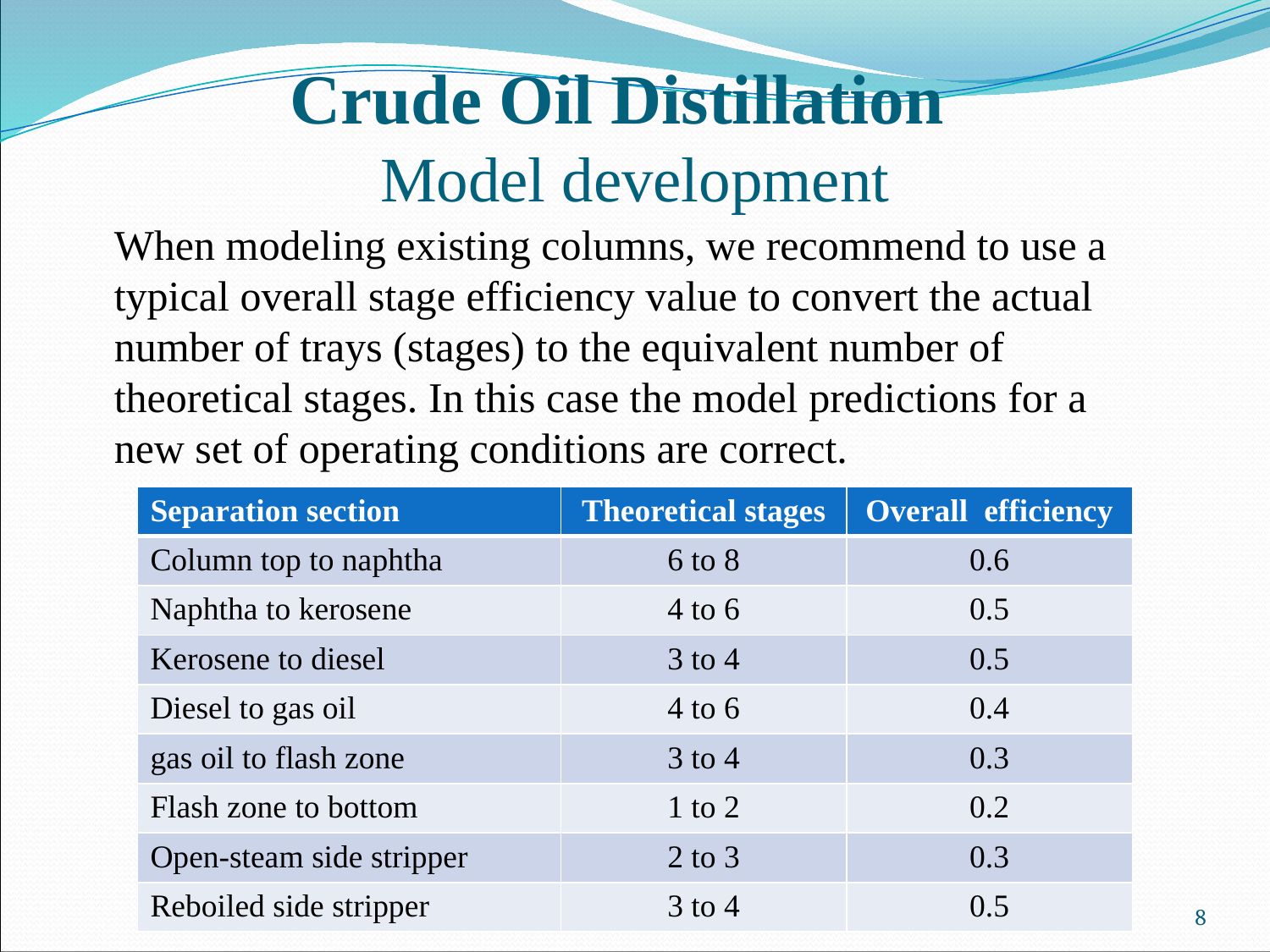

# Crude Oil Distillation Model development
When modeling existing columns, we recommend to use a typical overall stage efficiency value to convert the actual number of trays (stages) to the equivalent number of theoretical stages. In this case the model predictions for a new set of operating conditions are correct.
| Separation section | Theoretical stages | Overall efficiency |
| --- | --- | --- |
| Column top to naphtha | 6 to 8 | 0.6 |
| Naphtha to kerosene | 4 to 6 | 0.5 |
| Kerosene to diesel | 3 to 4 | 0.5 |
| Diesel to gas oil | 4 to 6 | 0.4 |
| gas oil to flash zone | 3 to 4 | 0.3 |
| Flash zone to bottom | 1 to 2 | 0.2 |
| Open-steam side stripper | 2 to 3 | 0.3 |
| Reboiled side stripper | 3 to 4 | 0.5 |
8